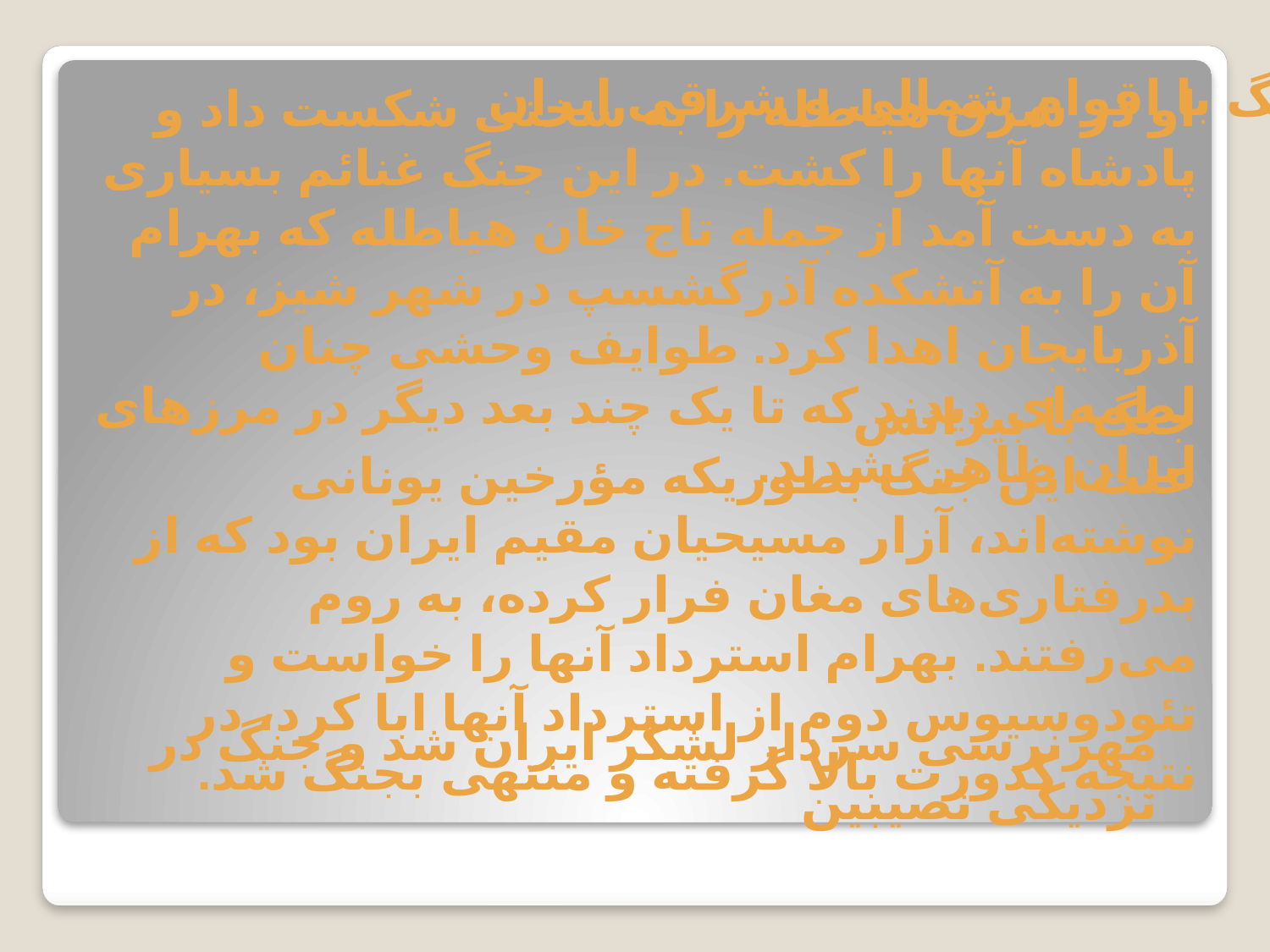

جنگ با اقوام شمالی و شرقی ایران
او در شرق هیاطله را به سختی شکست داد و پادشاه آنها را کشت. در این جنگ غنائم بسیاری به دست آمد از جمله تاج خان هیاطله که بهرام آن را به آتشکده آذرگشسپ در شهر شیز، در آذربایجان اهدا کرد. طوایف وحشی چنان لطمه‌ای دیدند که تا یک چند بعد دیگر در مرزهای ایران ظاهر نشدند.
جنگ با بیزانس
علت این جنگ بطوریکه مؤرخین یونانی نوشته‌اند، آزار مسیحیان مقیم ایران بود که از بدرفتاری‌های مغان فرار کرده، به روم می‌رفتند. بهرام استرداد آنها را خواست و تئودوسیوس دوم از استرداد آنها ابا کرد، در نتیجه کدورت بالا گرفته و منتهی بجنگ شد.
مهرنرسی سردار لشکر ایران شد و جنگ در نزدیکی نصیبین